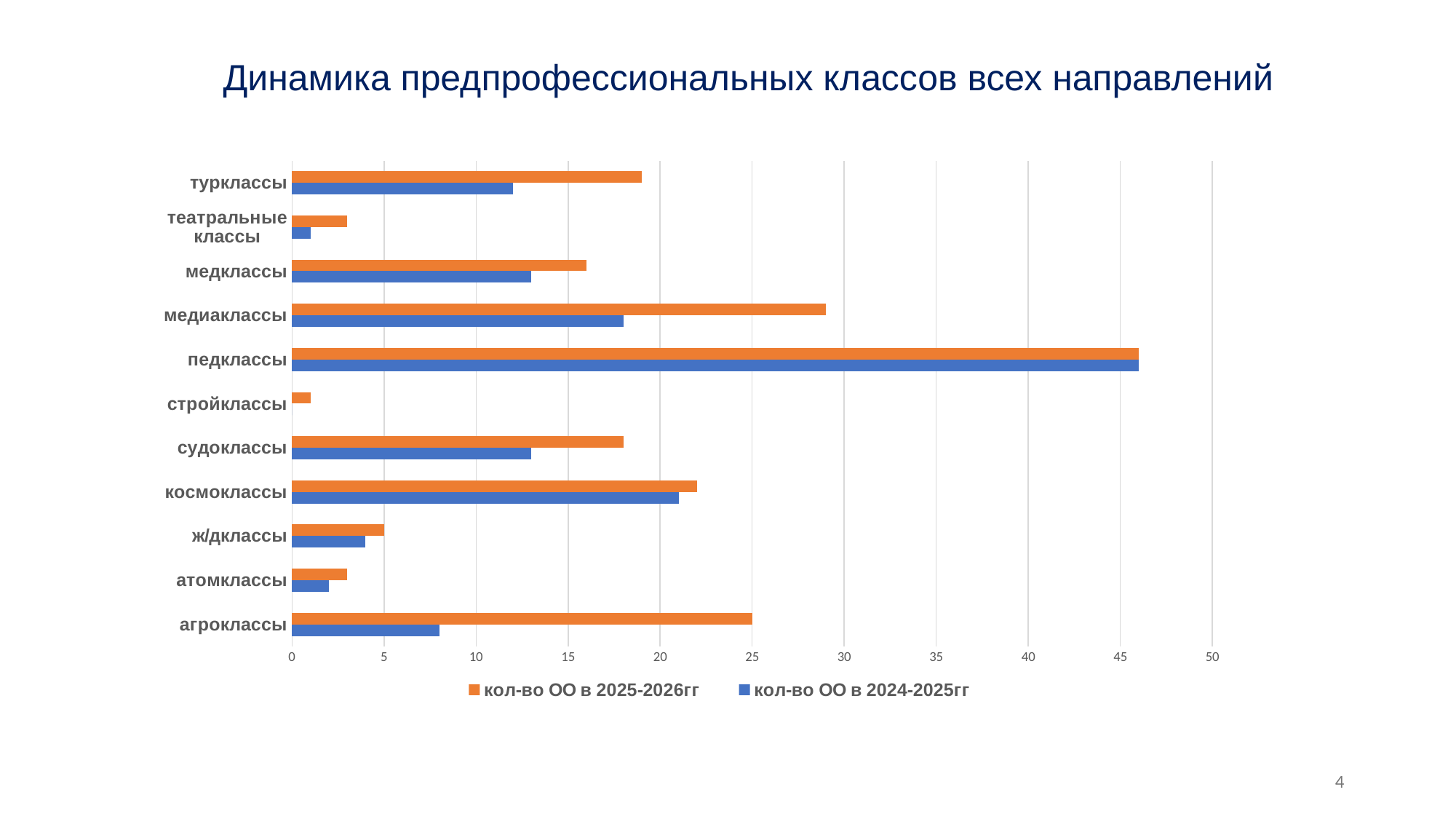

# Динамика предпрофессиональных классов всех направлений

### Chart

| Category | кол-во ОО в 2024-2025гг | кол-во ОО в 2025-2026гг |
|---|---|---|
| агроклассы | 8.0 | 25.0 |
| атомклассы | 2.0 | 3.0 |
| ж/дклассы | 4.0 | 5.0 |
| космоклассы | 21.0 | 22.0 |
| судоклассы | 13.0 | 18.0 |
| стройклассы | 0.0 | 1.0 |
| педклассы | 46.0 | 46.0 |
| медиаклассы | 18.0 | 29.0 |
| медклассы | 13.0 | 16.0 |
| театральные классы | 1.0 | 3.0 |
| турклассы | 12.0 | 19.0 |

[unsupported chart]

4